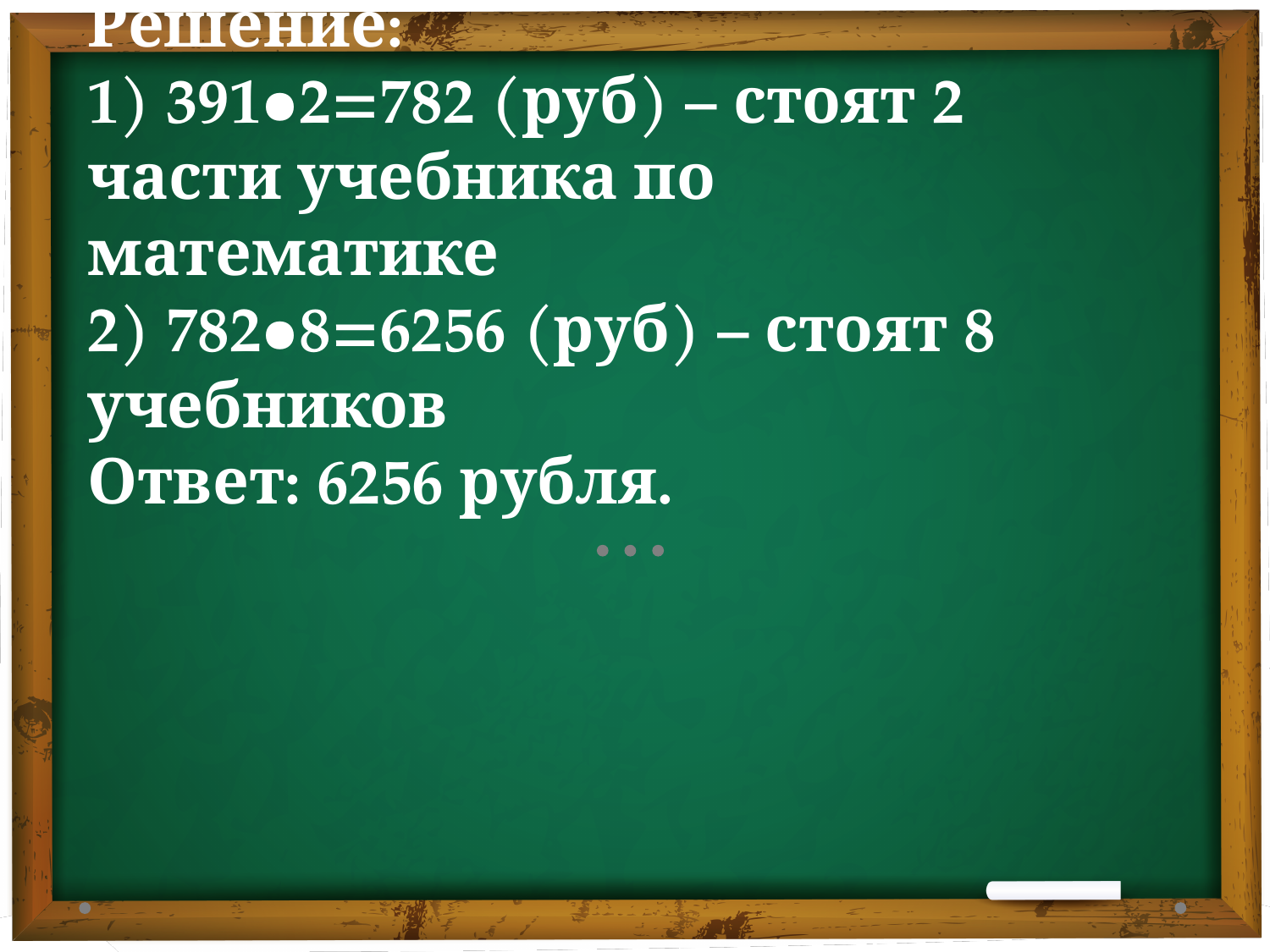

# Решение: 1) 391∙2=782 (руб) – стоят 2 части учебника по математике 2) 782∙8=6256 (руб) – стоят 8 учебников Ответ: 6256 рубля.